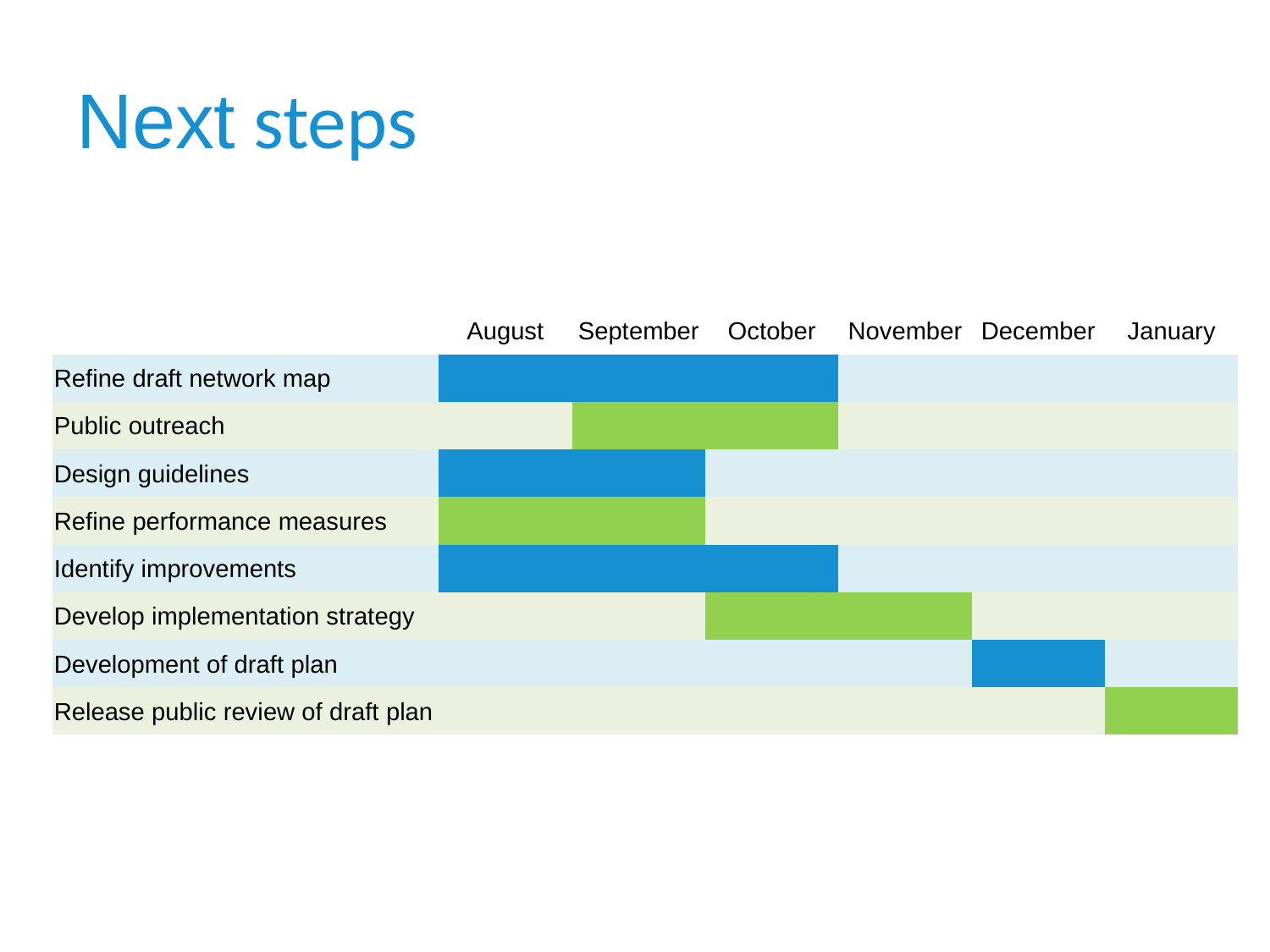

# Next steps
|  | August | September | October | November | December | January |
| --- | --- | --- | --- | --- | --- | --- |
| Refine draft network map |  |  |  |  |  |  |
| Public outreach |  |  |  |  |  |  |
| Design guidelines |  |  |  |  |  |  |
| Refine performance measures |  |  |  |  |  |  |
| Identify improvements |  |  |  |  |  |  |
| Develop implementation strategy |  |  |  |  |  |  |
| Development of draft plan |  |  |  |  |  |  |
| Release public review of draft plan |  |  |  |  |  |  |